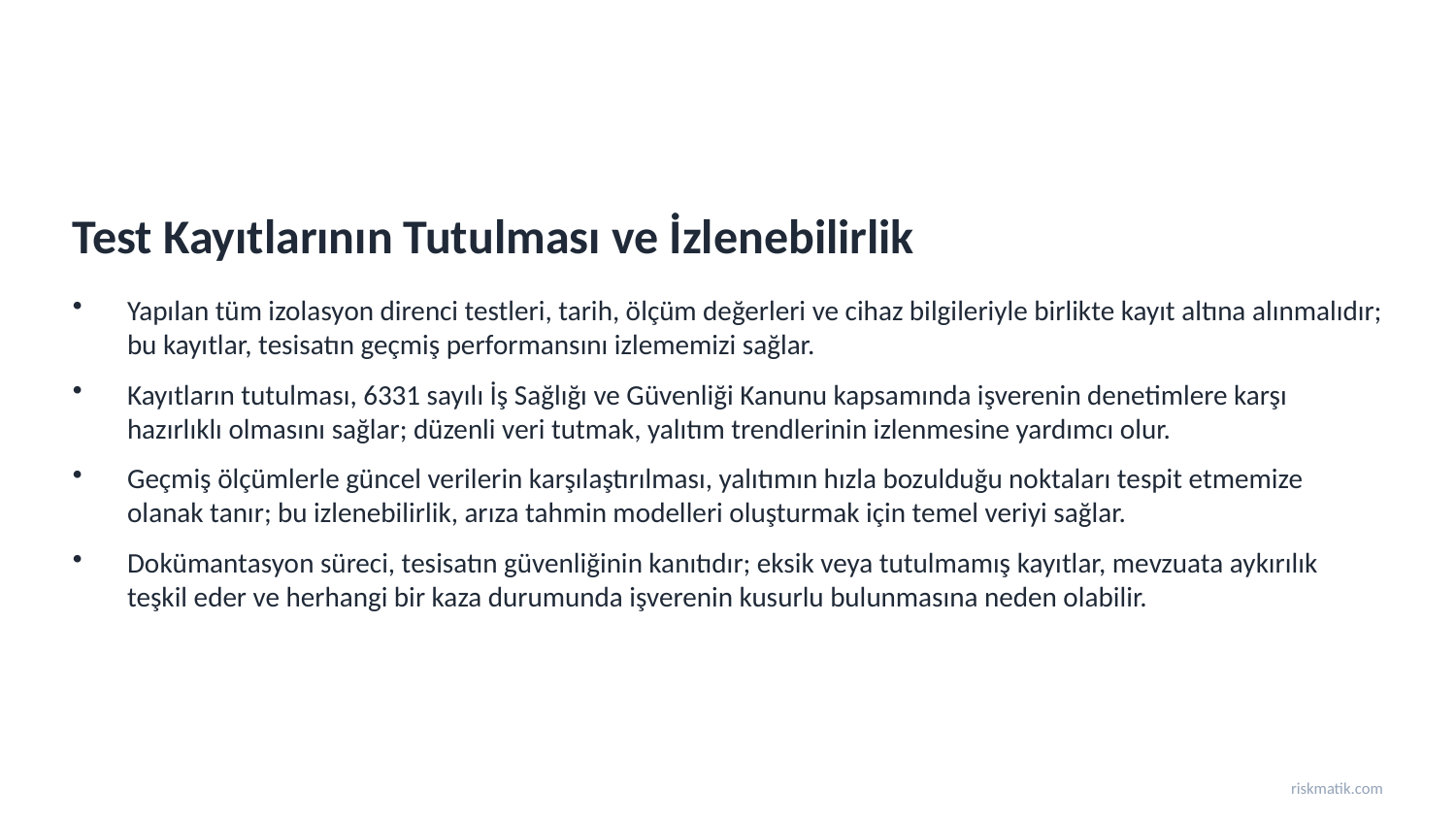

Test Kayıtlarının Tutulması ve İzlenebilirlik
Yapılan tüm izolasyon direnci testleri, tarih, ölçüm değerleri ve cihaz bilgileriyle birlikte kayıt altına alınmalıdır; bu kayıtlar, tesisatın geçmiş performansını izlememizi sağlar.
Kayıtların tutulması, 6331 sayılı İş Sağlığı ve Güvenliği Kanunu kapsamında işverenin denetimlere karşı hazırlıklı olmasını sağlar; düzenli veri tutmak, yalıtım trendlerinin izlenmesine yardımcı olur.
Geçmiş ölçümlerle güncel verilerin karşılaştırılması, yalıtımın hızla bozulduğu noktaları tespit etmemize olanak tanır; bu izlenebilirlik, arıza tahmin modelleri oluşturmak için temel veriyi sağlar.
Dokümantasyon süreci, tesisatın güvenliğinin kanıtıdır; eksik veya tutulmamış kayıtlar, mevzuata aykırılık teşkil eder ve herhangi bir kaza durumunda işverenin kusurlu bulunmasına neden olabilir.
riskmatik.com